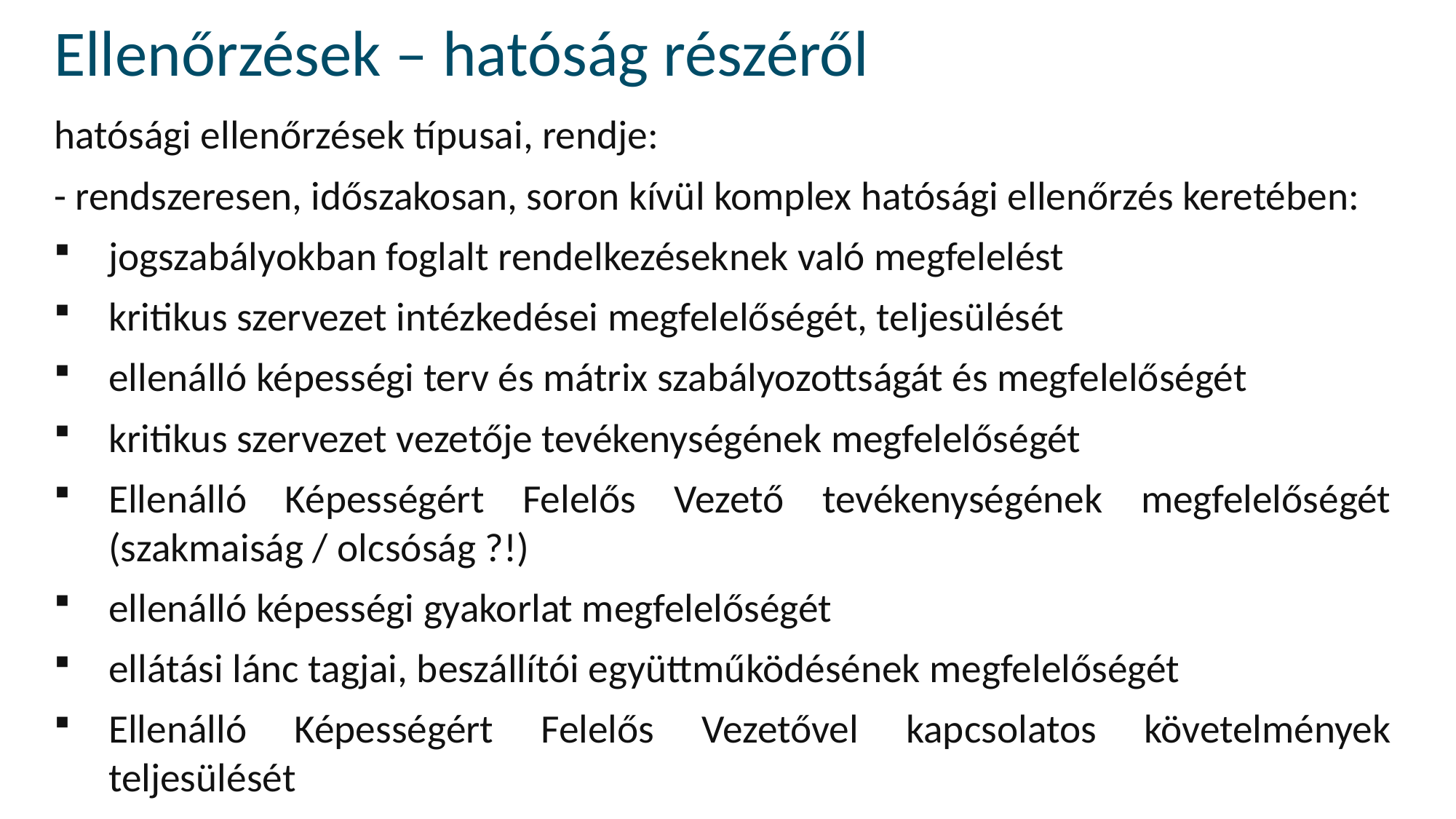

Ellenőrzések – hatóság részéről
hatósági ellenőrzések típusai, rendje:
- rendszeresen, időszakosan, soron kívül komplex hatósági ellenőrzés keretében:
jogszabályokban foglalt rendelkezéseknek való megfelelést
kritikus szervezet intézkedései megfelelőségét, teljesülését
ellenálló képességi terv és mátrix szabályozottságát és megfelelőségét
kritikus szervezet vezetője tevékenységének megfelelőségét
Ellenálló Képességért Felelős Vezető tevékenységének megfelelőségét (szakmaiság / olcsóság ?!)
ellenálló képességi gyakorlat megfelelőségét
ellátási lánc tagjai, beszállítói együttműködésének megfelelőségét
Ellenálló Képességért Felelős Vezetővel kapcsolatos követelmények teljesülését